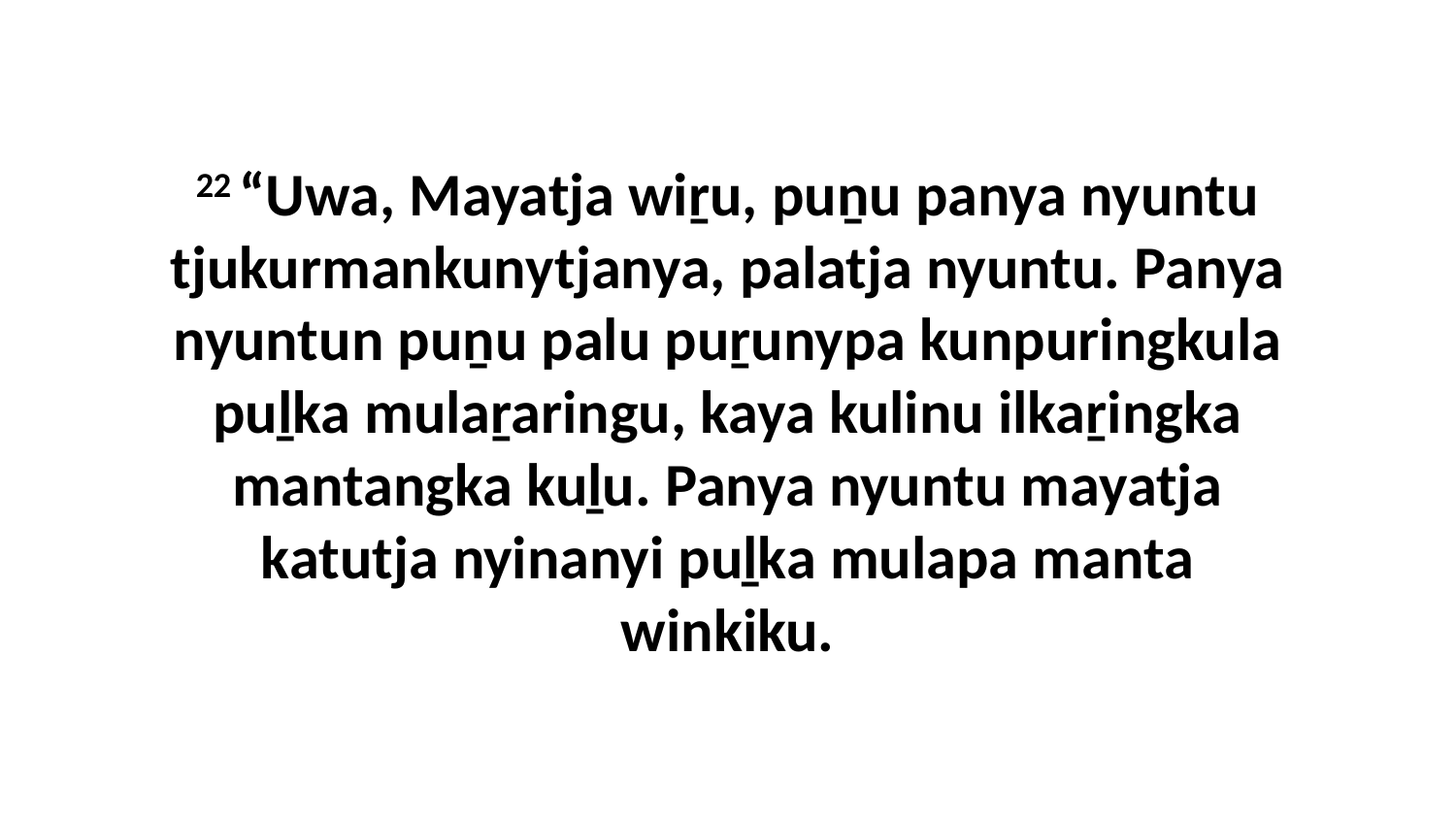

22 “Uwa, Mayatja wiṟu, puṉu panya nyuntu tjukurmankunytjanya, palatja nyuntu. Panya nyuntun puṉu palu puṟunypa kunpuringkula puḻka mulaṟaringu, kaya kulinu ilkaṟingka mantangka kuḻu. Panya nyuntu mayatja katutja nyinanyi puḻka mulapa manta winkiku.